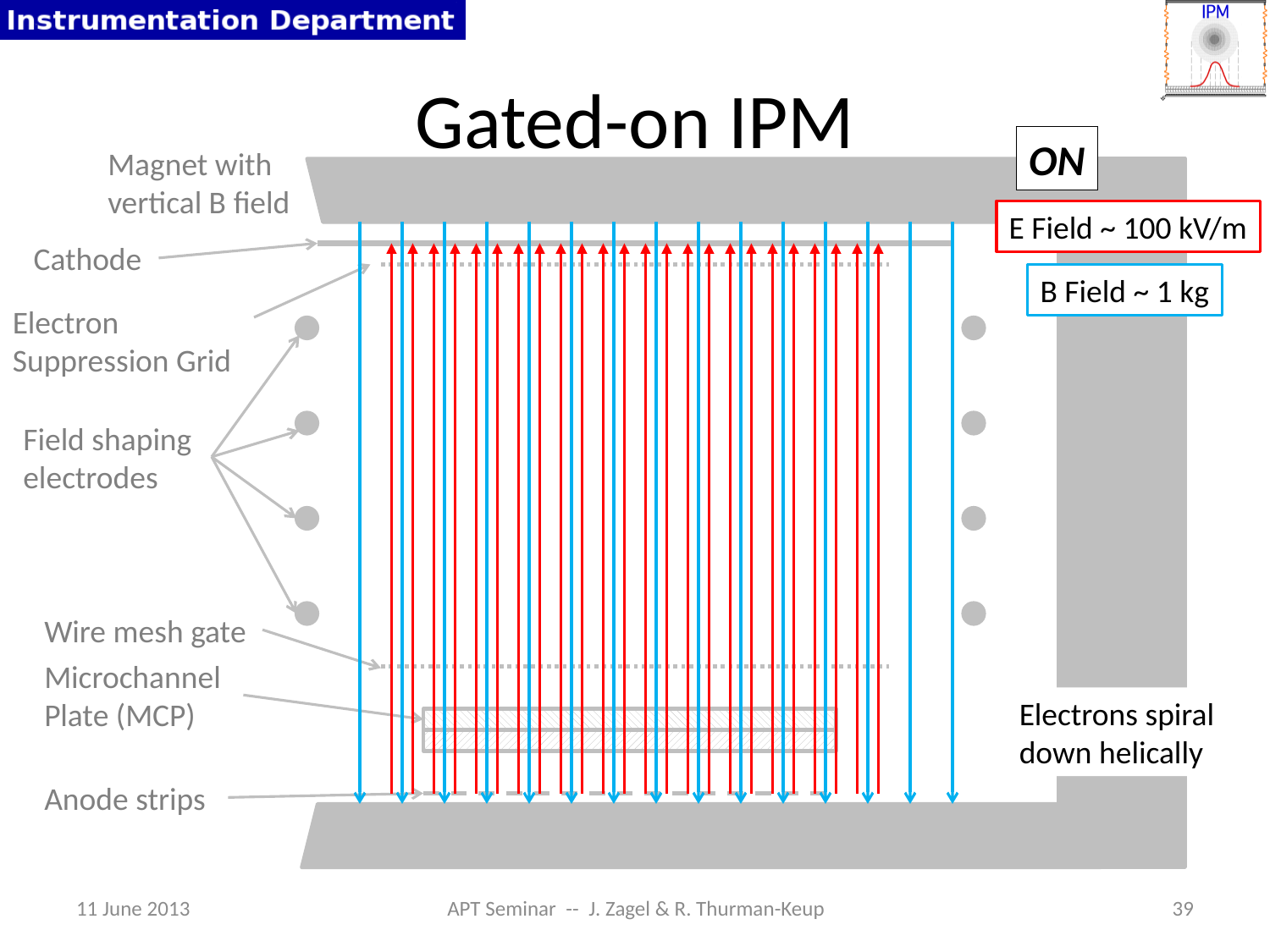

# Gated-on IPM
ON
Magnet with vertical B field

E Field ~ 100 kV/m
Cathode
B Field ~ 1 kg
Electron Suppression Grid

Field shaping electrodes

Wire mesh gate
Microchannel Plate (MCP)
Electrons spiral
down helically

Anode strips

11 June 2013
APT Seminar  --  J. Zagel & R. Thurman-Keup
39